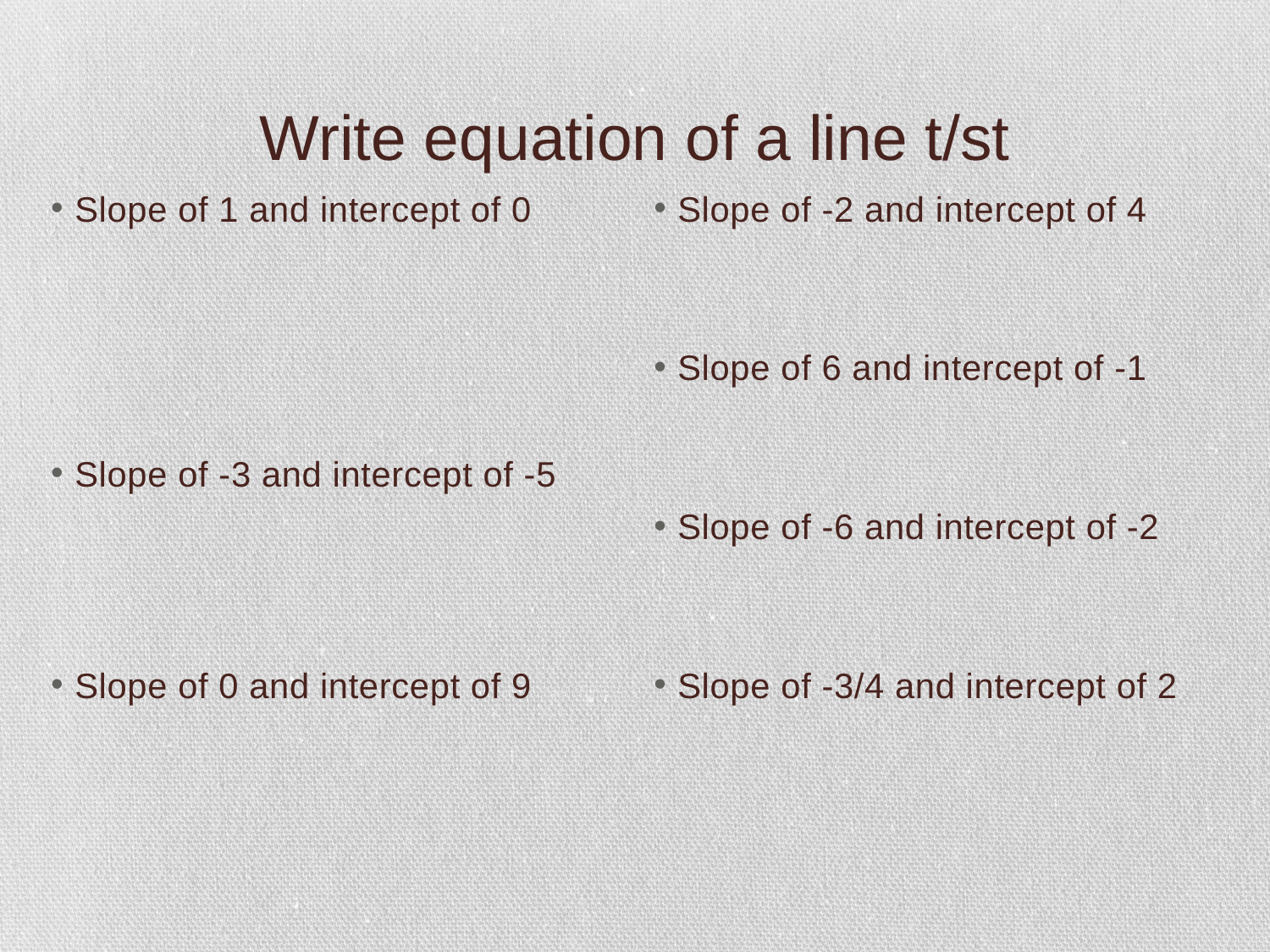

# Write equation of a line t/st
Slope of 1 and intercept of 0

Slope of -3 and intercept of -5

Slope of 0 and intercept of 9
Slope of -2 and intercept of 4

Slope of 6 and intercept of -1

Slope of -6 and intercept of -2

Slope of -3/4 and intercept of 2